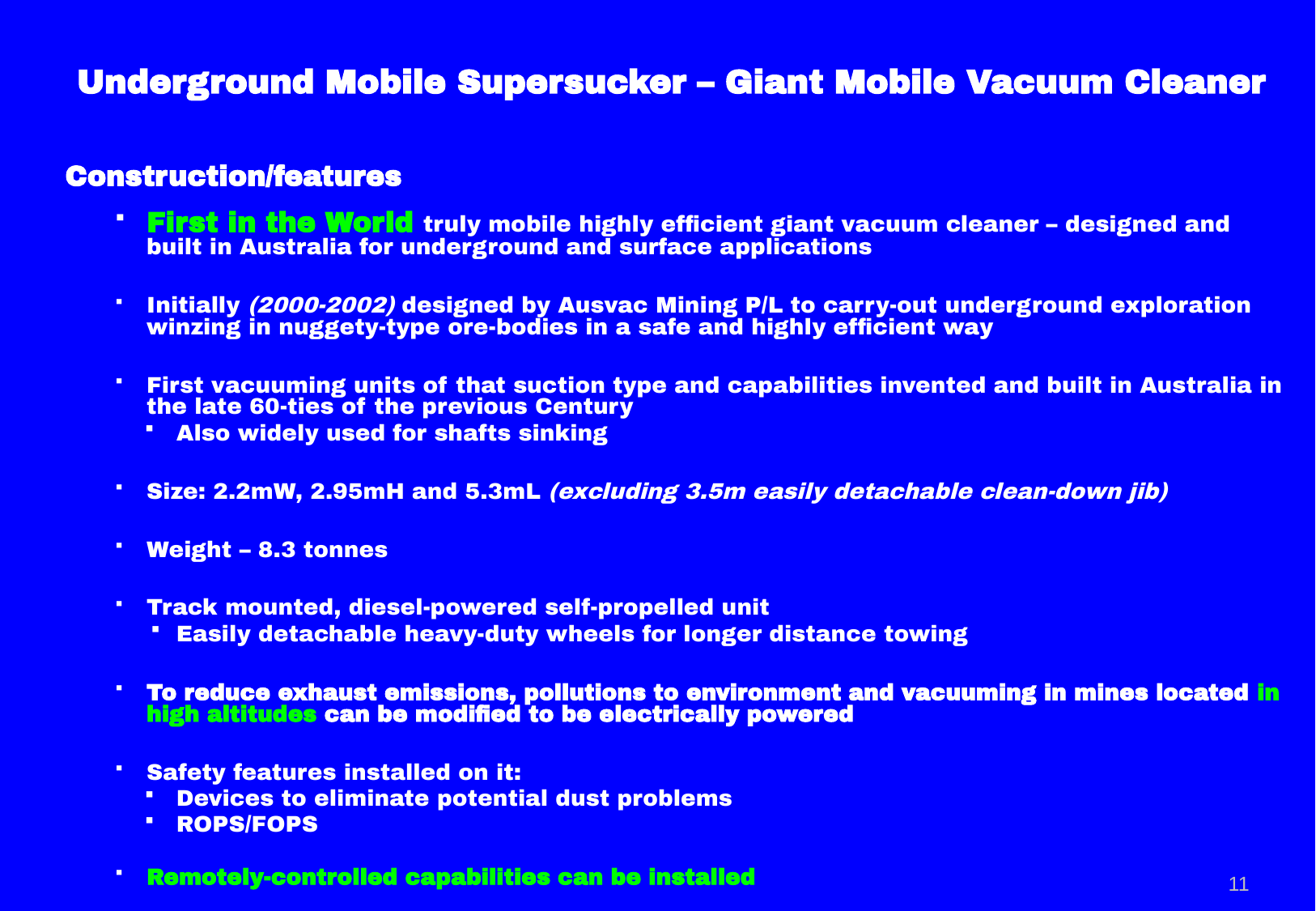

# Underground Mobile Supersucker – Giant Mobile Vacuum Cleaner

Construction/features

First in the World truly mobile highly efficient giant vacuum cleaner – designed and built in Australia for underground and surface applications

Initially (2000-2002) designed by Ausvac Mining P/L to carry-out underground exploration winzing in nuggety-type ore-bodies in a safe and highly efficient way

First vacuuming units of that suction type and capabilities invented and built in Australia in the late 60-ties of the previous Century
Also widely used for shafts sinking

Size: 2.2mW, 2.95mH and 5.3mL (excluding 3.5m easily detachable clean-down jib)

Weight – 8.3 tonnes

Track mounted, diesel-powered self-propelled unit
Easily detachable heavy-duty wheels for longer distance towing

To reduce exhaust emissions, pollutions to environment and vacuuming in mines located in high altitudes can be modified to be electrically powered

Safety features installed on it:
Devices to eliminate potential dust problems
ROPS/FOPS

Remotely-controlled capabilities can be installed
11